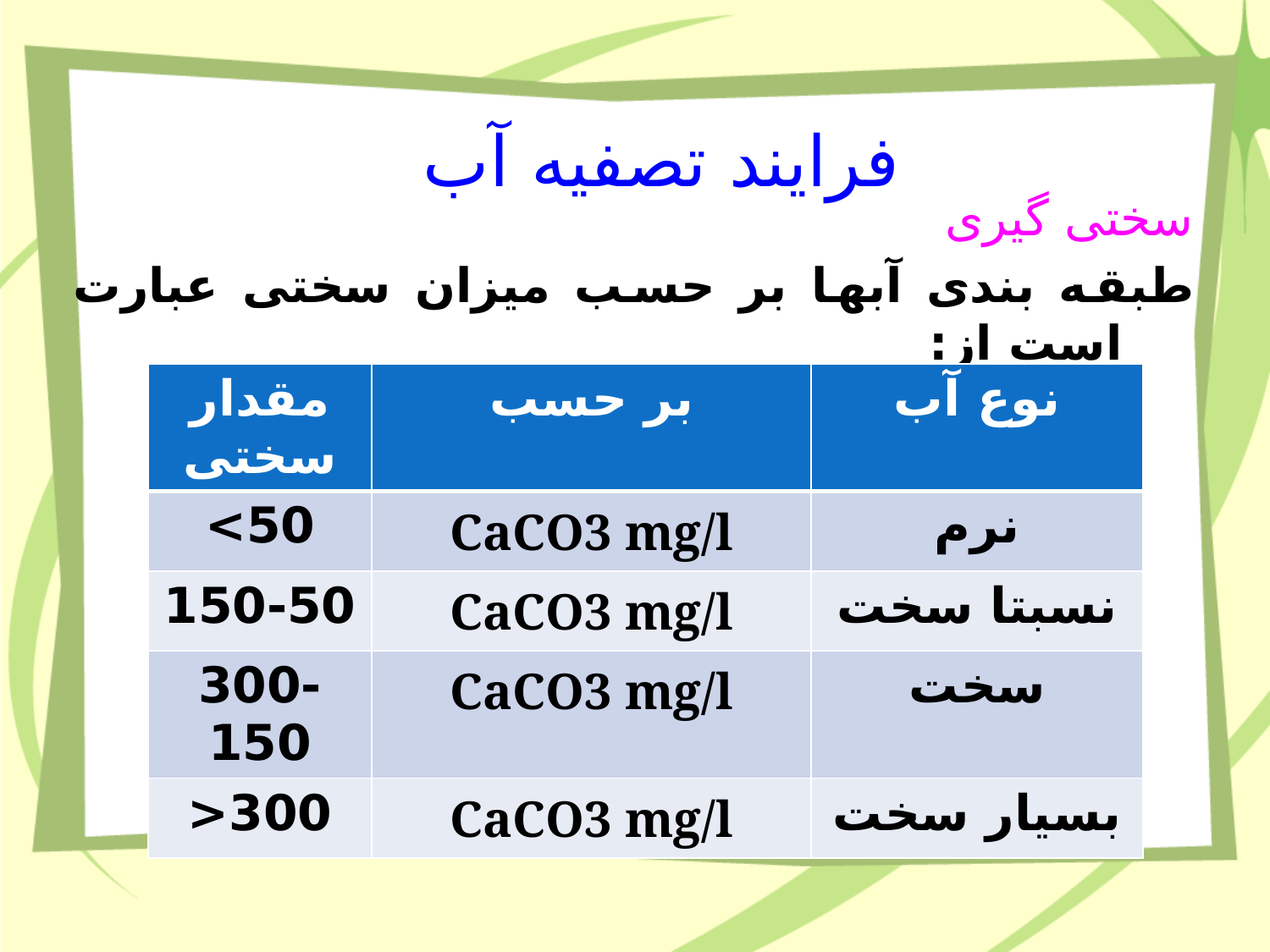

فرایند تصفیه آب
سختی گیری
طبقه بندی آبها بر حسب میزان سختی عبارت است از:

| مقدار سختی | بر حسب | نوع آب |
| --- | --- | --- |
| 50> | CaCO3 mg/l | نرم |
| 150-50 | CaCO3 mg/l | نسبتا سخت |
| 300-150 | CaCO3 mg/l | سخت |
| 300< | CaCO3 mg/l | بسیار سخت |